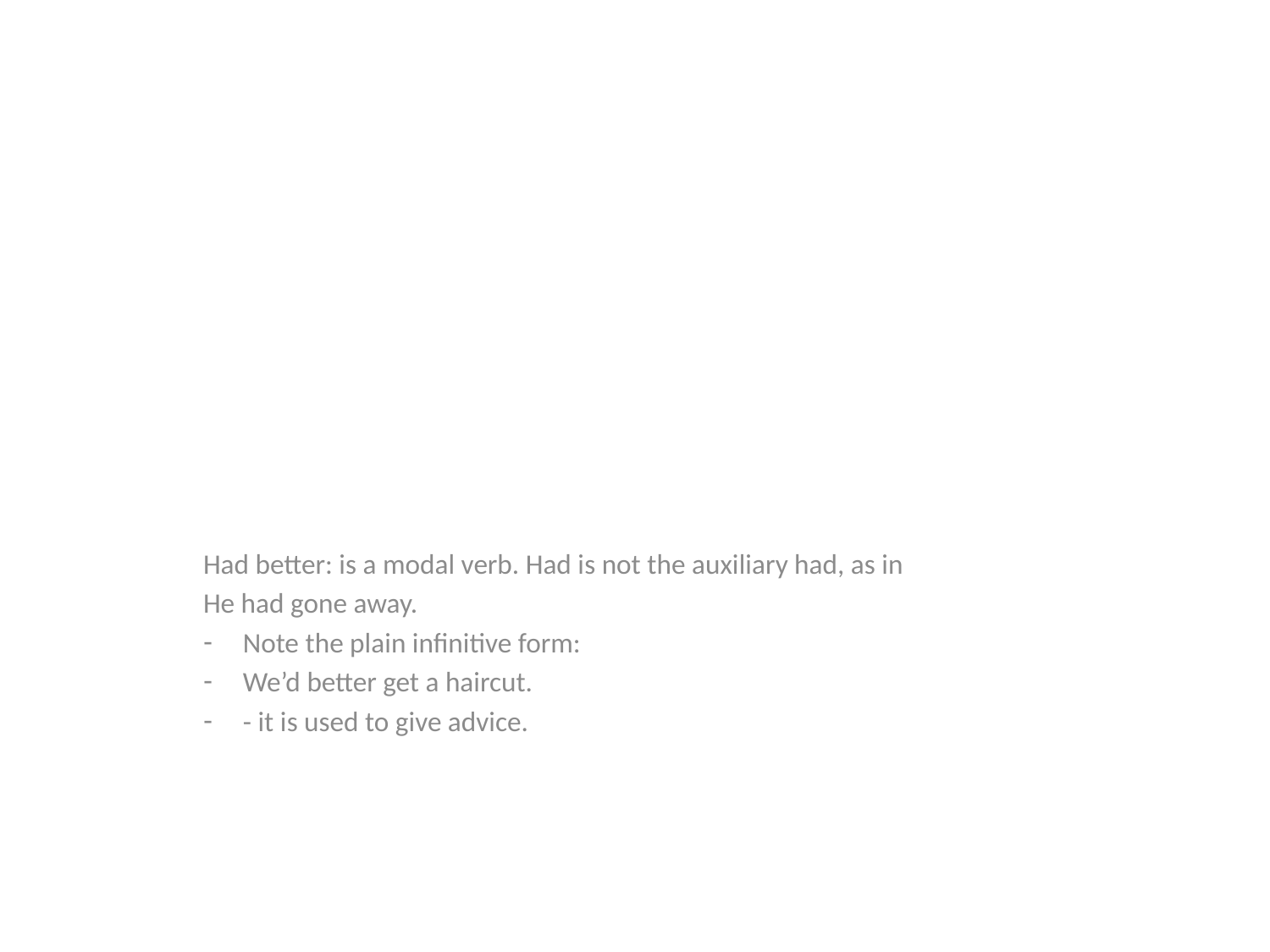

#
Had better: is a modal verb. Had is not the auxiliary had, as in
He had gone away.
Note the plain infinitive form:
We’d better get a haircut.
- it is used to give advice.